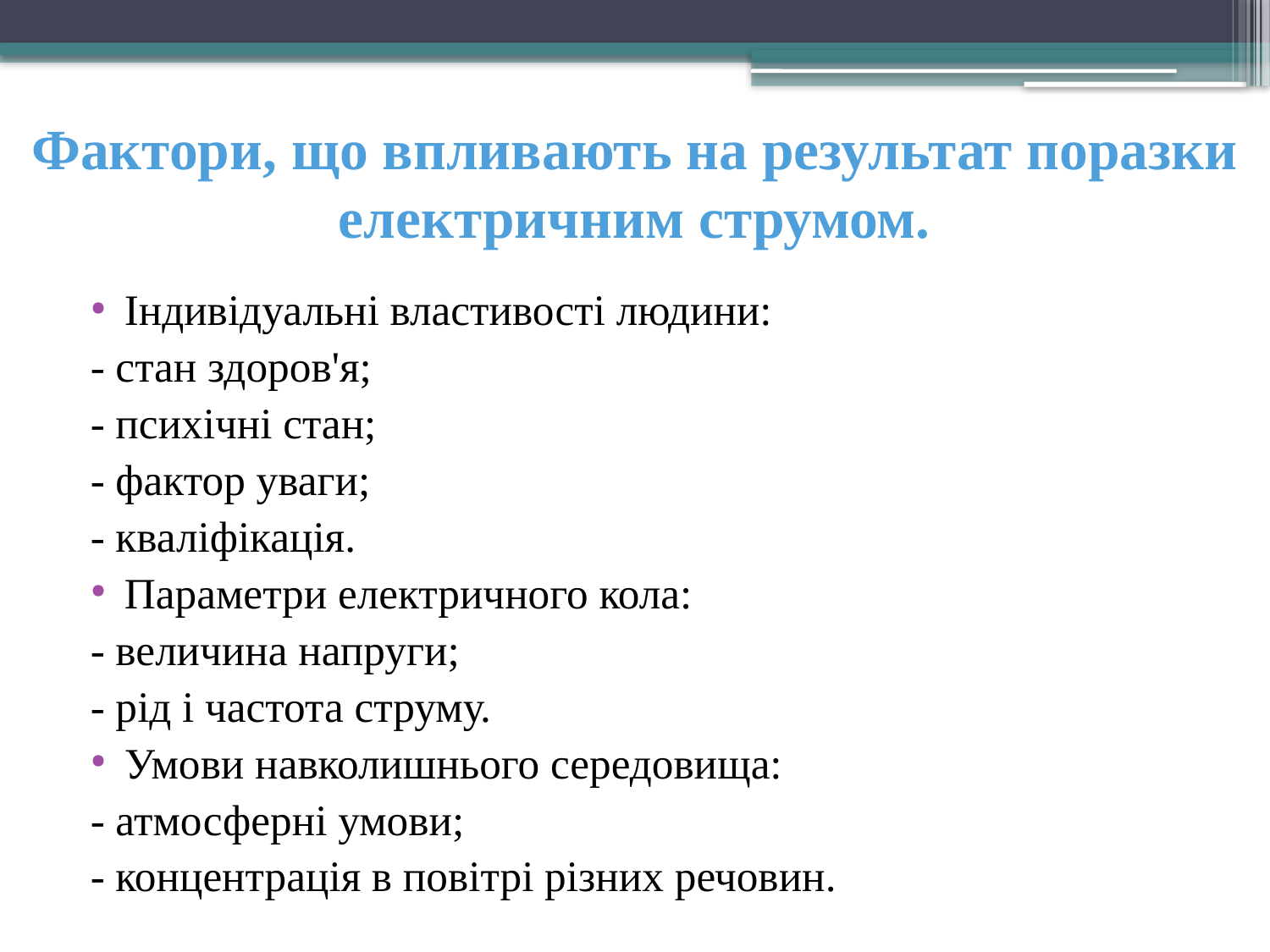

# Фактори, що впливають на результат поразки електричним струмом.
Індивідуальні властивості людини:
- стан здоров'я;
- психічні стан;
- фактор уваги;
- кваліфікація.
Параметри електричного кола:
- величина напруги;
- рід і частота струму.
Умови навколишнього середовища:
- атмосферні умови;
- концентрація в повітрі різних речовин.